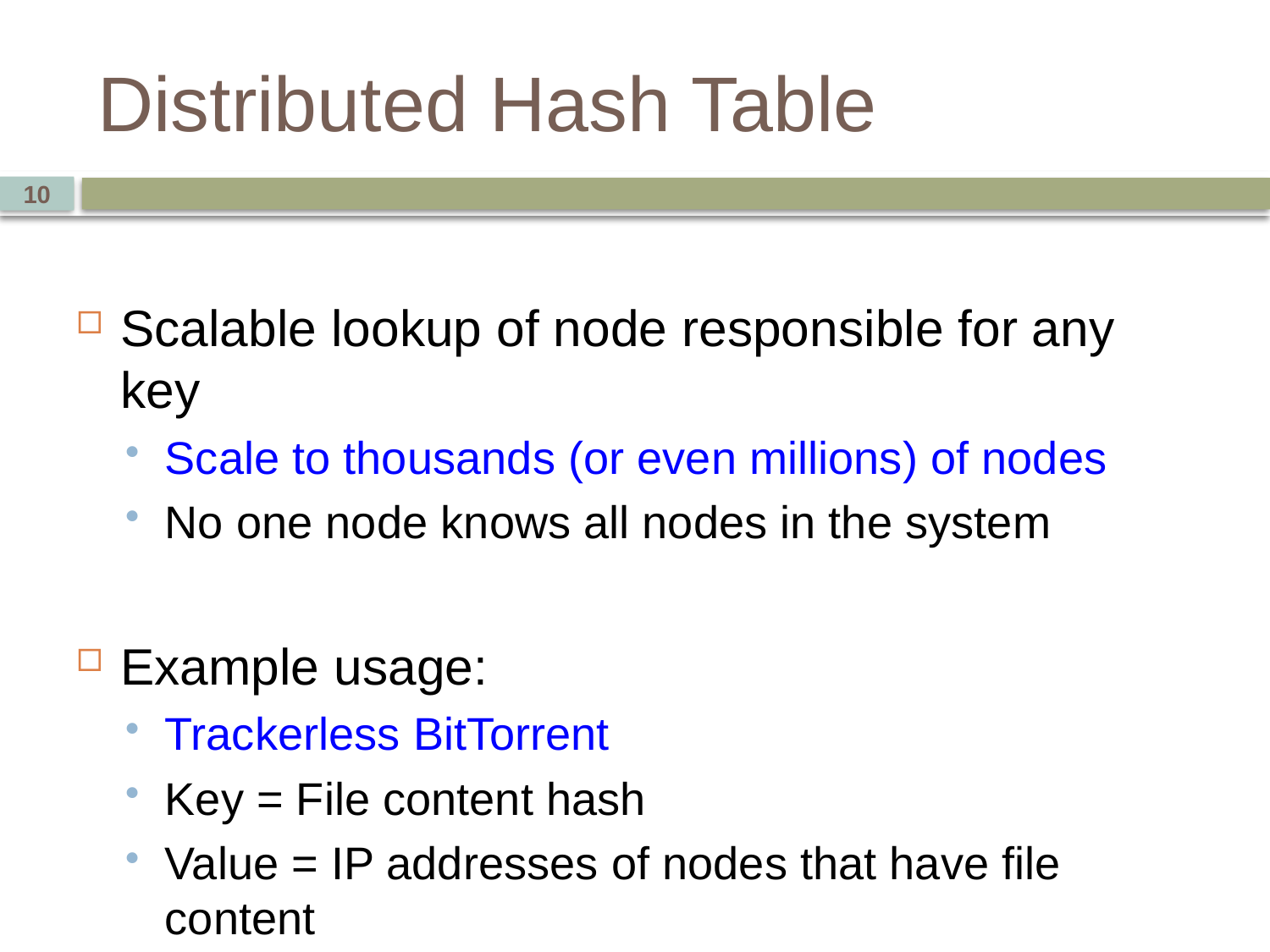

# Distributed Hash Table
10

Scalable lookup of node responsible for any key
Scale to thousands (or even millions) of nodes
No one node knows all nodes in the system

Example usage:
Trackerless BitTorrent
Key = File content hash
Value = IP addresses of nodes that have file content